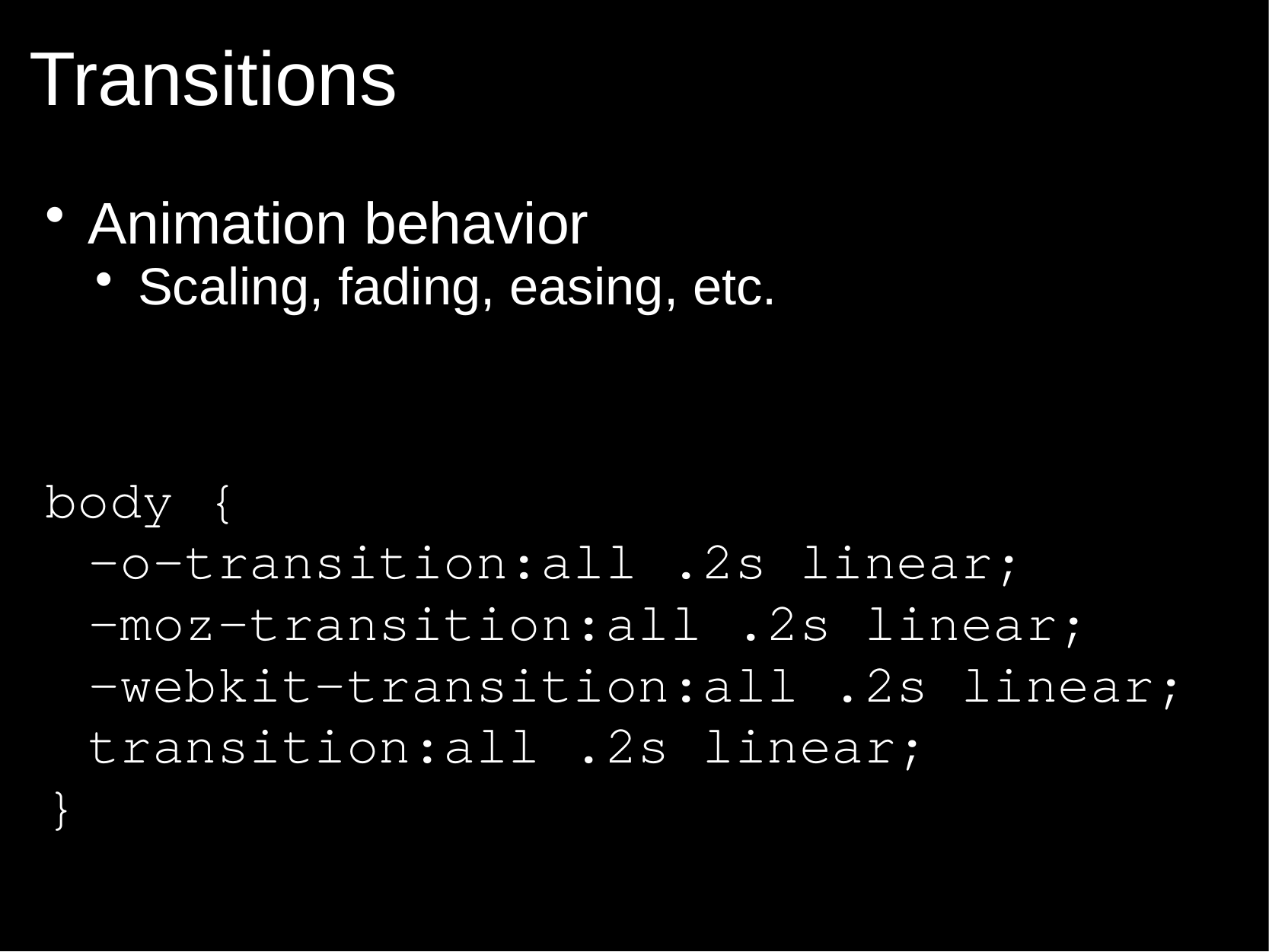

# Transitions
Animation behavior
Scaling, fading, easing, etc.

body {
	-o-transition:all .2s linear;
	-moz-transition:all .2s linear;
	-webkit-transition:all .2s linear;
	transition:all .2s linear;
}